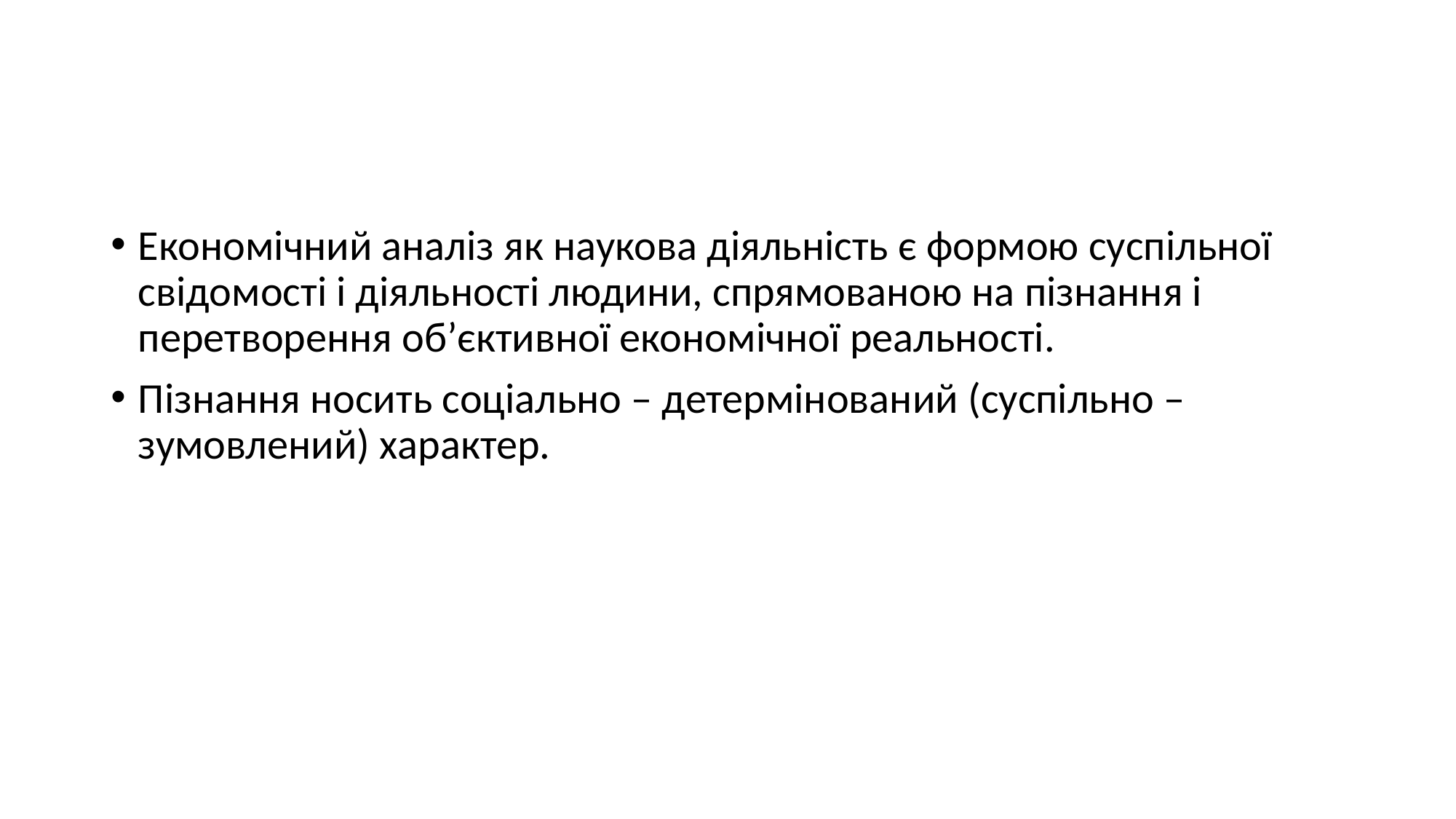

#
Економічний аналіз як наукова діяльність є формою суспільної свідомості і діяльності людини, спрямованою на пізнання і перетворення об’єктивної економічної реальності.
Пізнання носить соціально – детермінований (суспільно – зумовлений) характер.